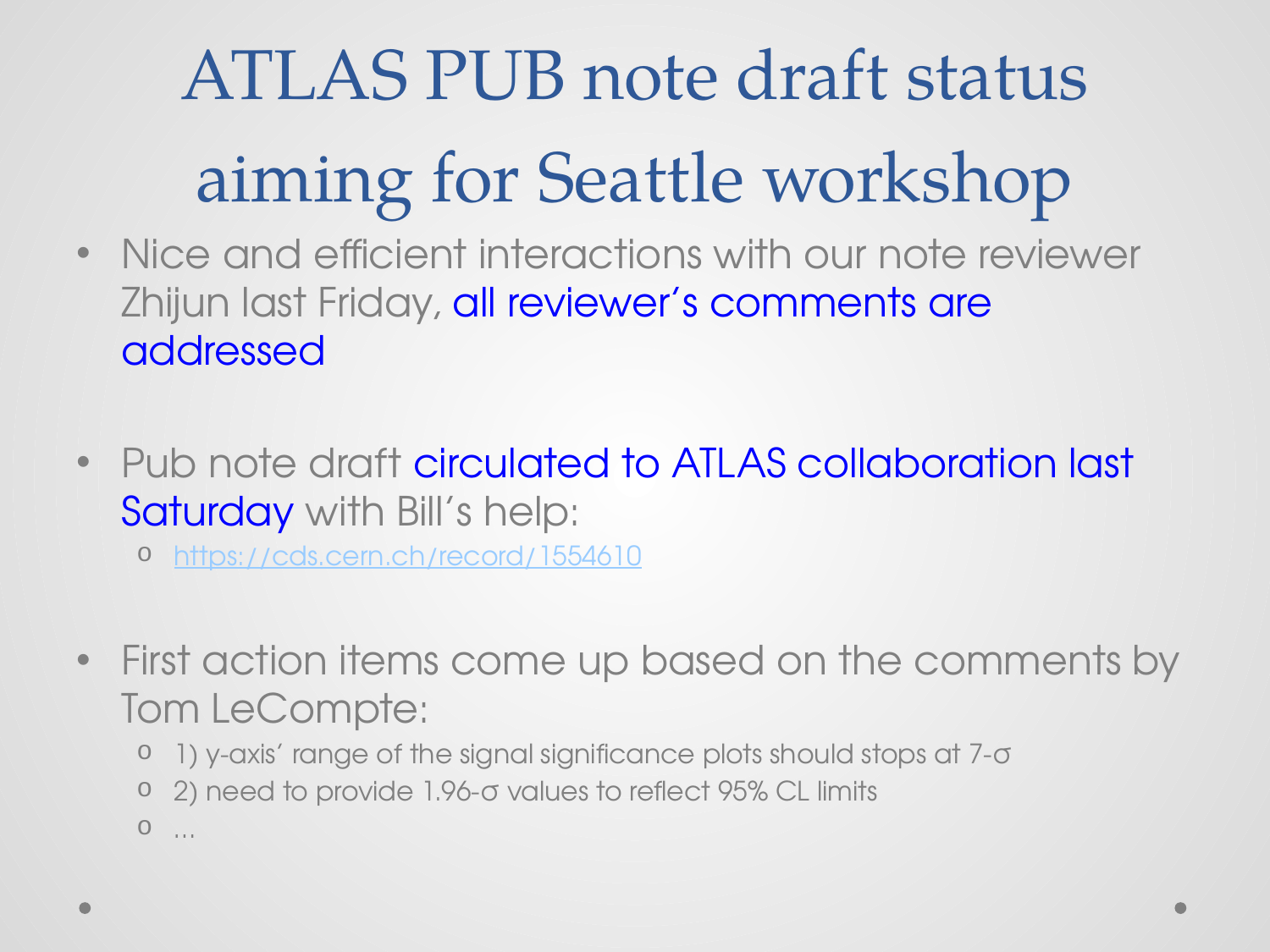

# ATLAS PUB note draft status aiming for Seattle workshop
Nice and efficient interactions with our note reviewer Zhijun last Friday, all reviewer’s comments are addressed

Pub note draft circulated to ATLAS collaboration last Saturday with Bill’s help:
https://cds.cern.ch/record/1554610

First action items come up based on the comments by Tom LeCompte:
1) y-axis’ range of the signal significance plots should stops at 7-σ
2) need to provide 1.96-σ values to reflect 95% CL limits
…